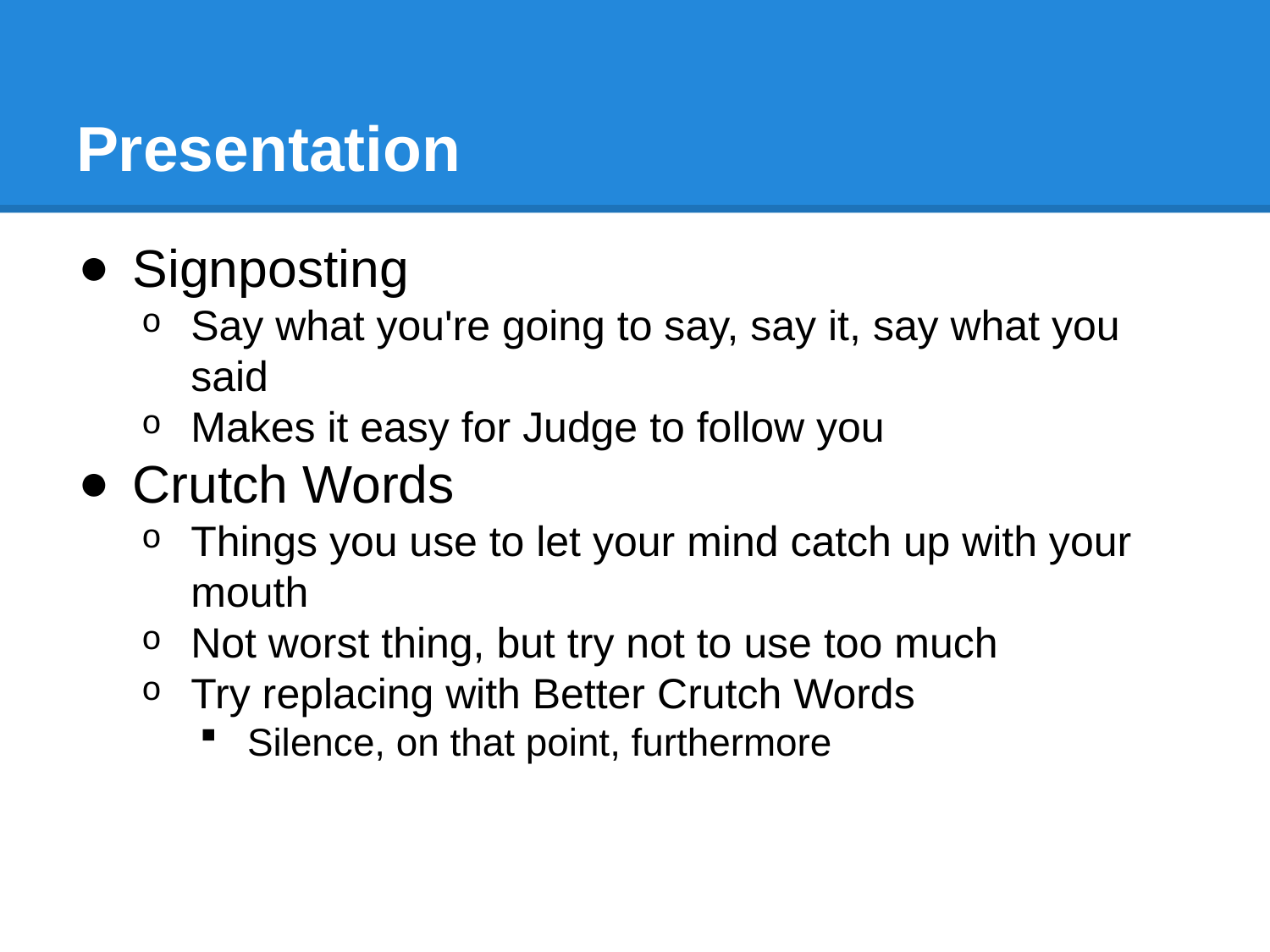

# Presentation
Signposting
Say what you're going to say, say it, say what you said
Makes it easy for Judge to follow you
Crutch Words
Things you use to let your mind catch up with your mouth
Not worst thing, but try not to use too much
Try replacing with Better Crutch Words
Silence, on that point, furthermore